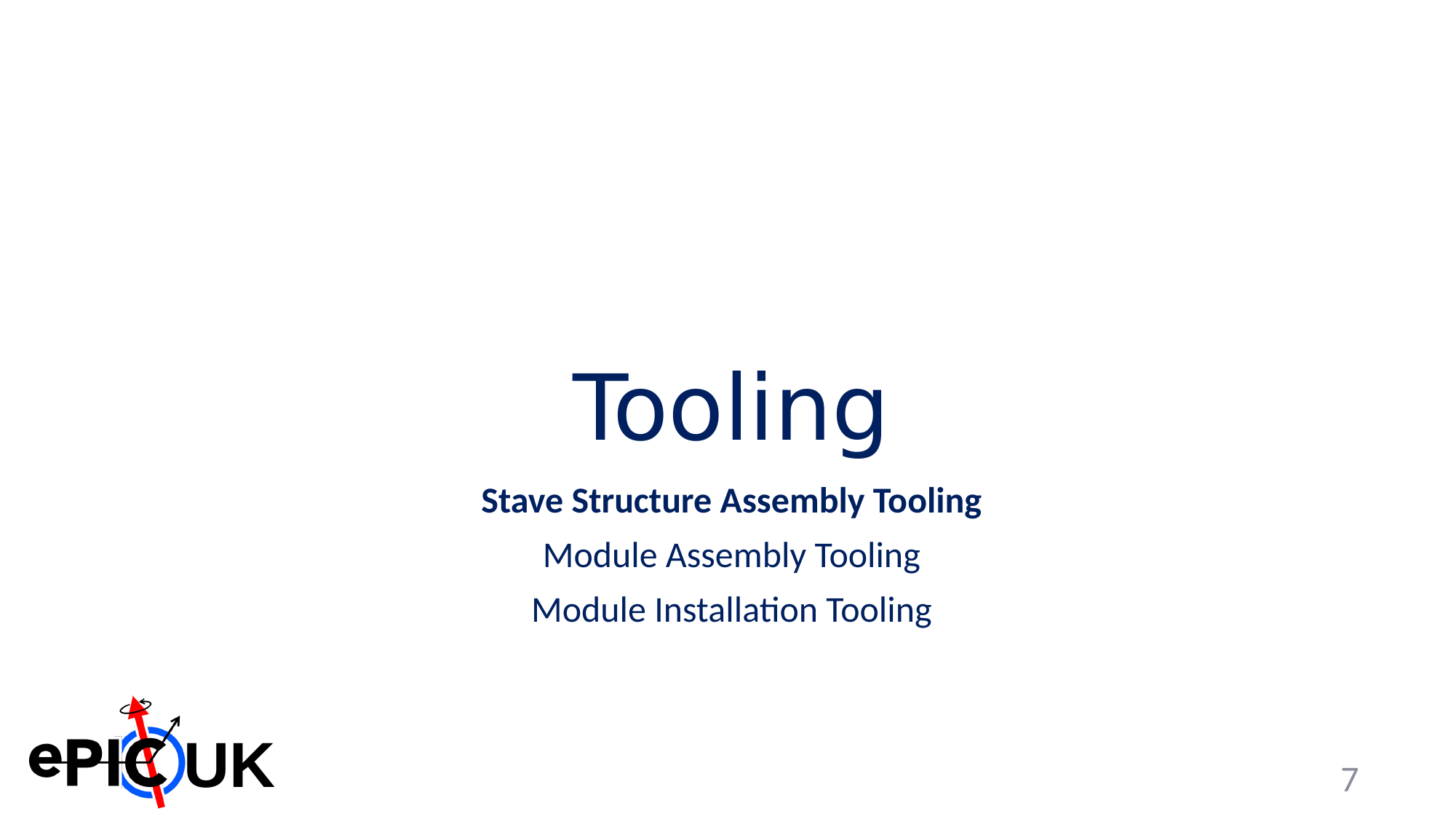

# Tooling
Stave Structure Assembly Tooling
Module Assembly Tooling
Module Installation Tooling

7